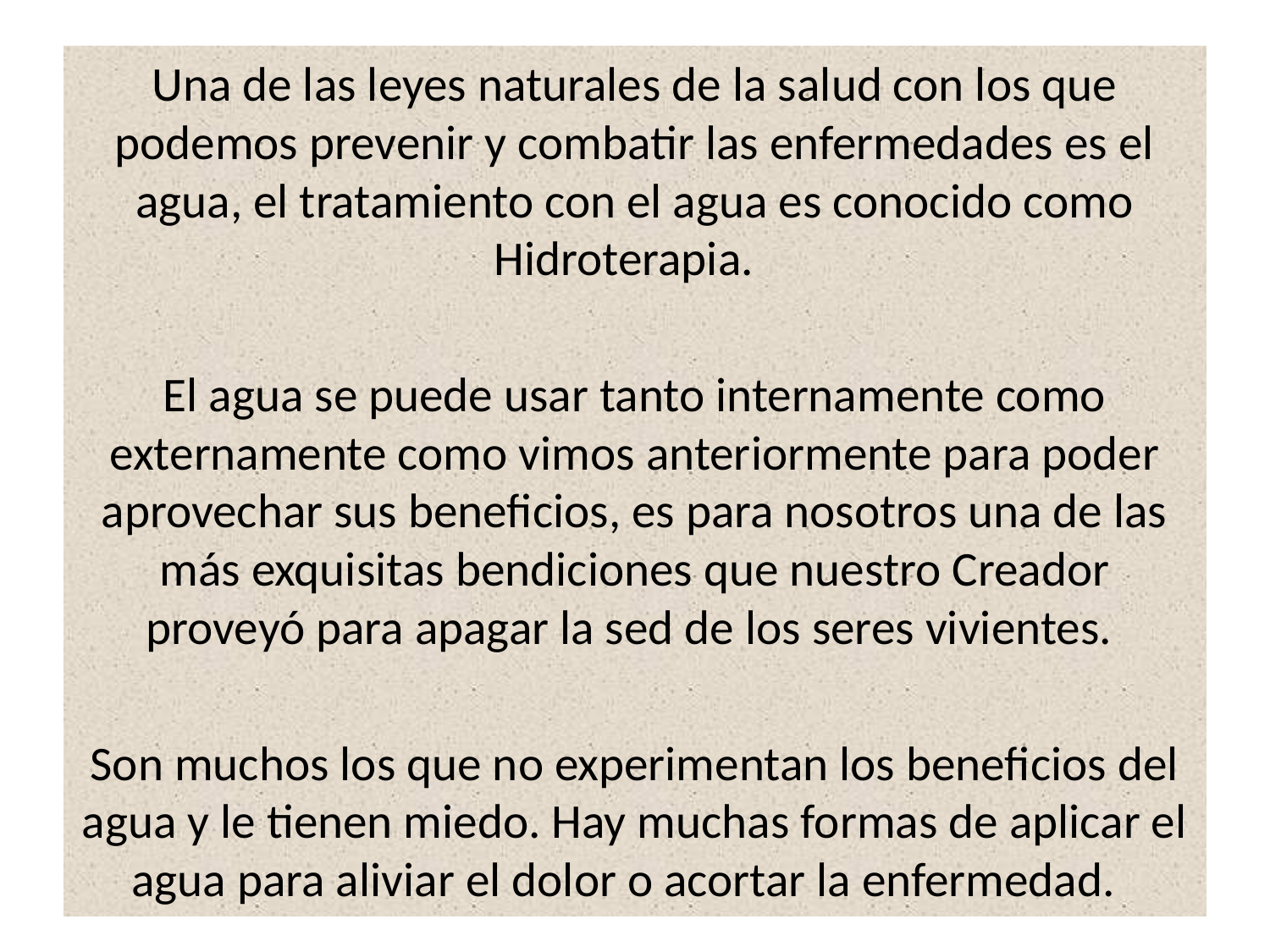

Una de las leyes naturales de la salud con los que podemos prevenir y combatir las enfermedades es el agua, el tratamiento con el agua es conocido como Hidroterapia.

El agua se puede usar tanto internamente como externamente como vimos anteriormente para poder aprovechar sus beneficios, es para nosotros una de las más exquisitas bendiciones que nuestro Creador proveyó para apagar la sed de los seres vivientes.

Son muchos los que no experimentan los beneficios del agua y le tienen miedo. Hay muchas formas de aplicar el agua para aliviar el dolor o acortar la enfermedad.